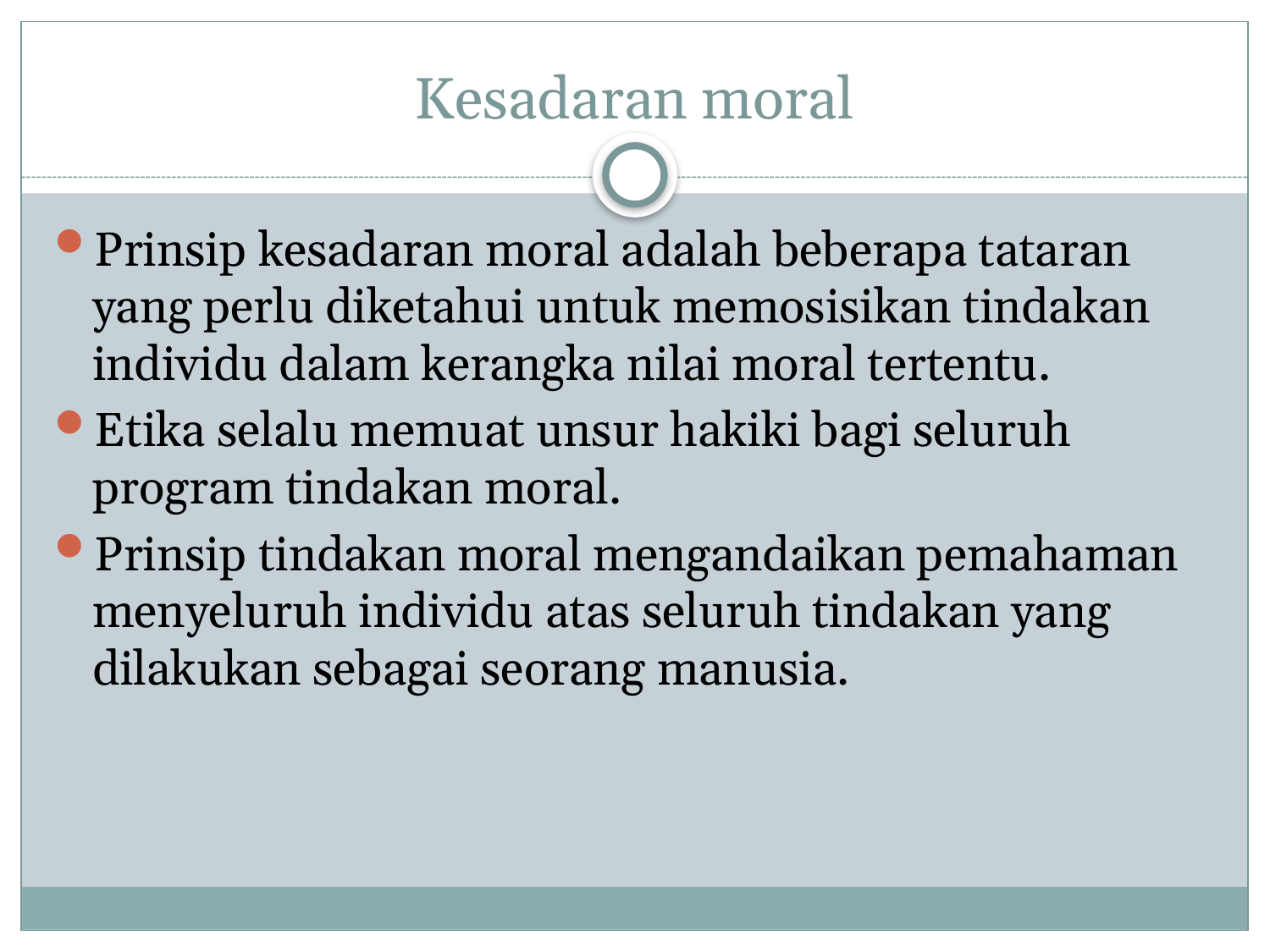

# Kesadaran moral
Prinsip kesadaran moral adalah beberapa tataran yang perlu diketahui untuk memosisikan tindakan individu dalam kerangka nilai moral tertentu.
Etika selalu memuat unsur hakiki bagi seluruh program tindakan moral.
Prinsip tindakan moral mengandaikan pemahaman menyeluruh individu atas seluruh tindakan yang dilakukan sebagai seorang manusia.